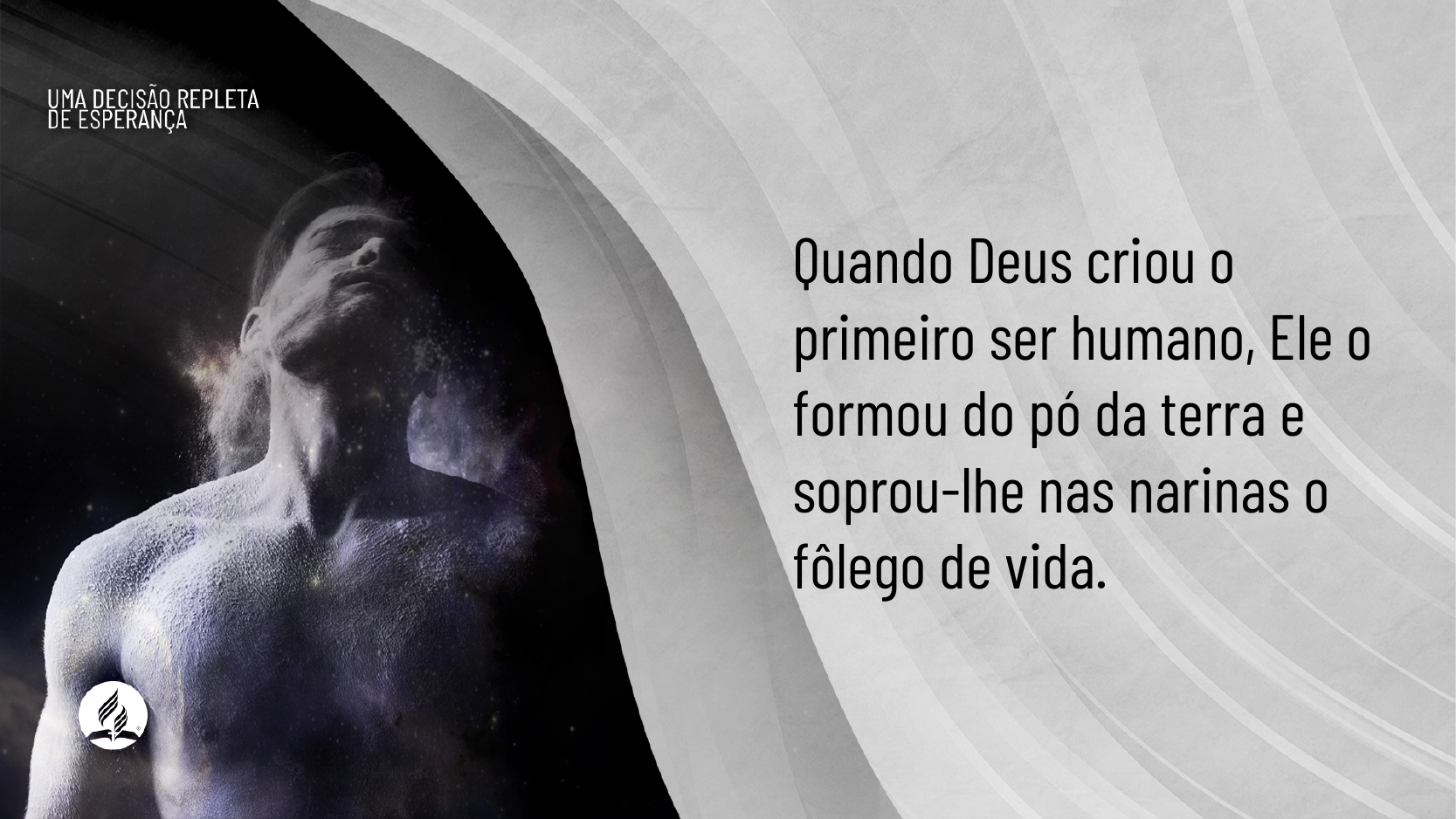

Quando Deus criou o primeiro ser humano, Ele o formou do pó da terra e soprou-lhe nas narinas o fôlego de vida.